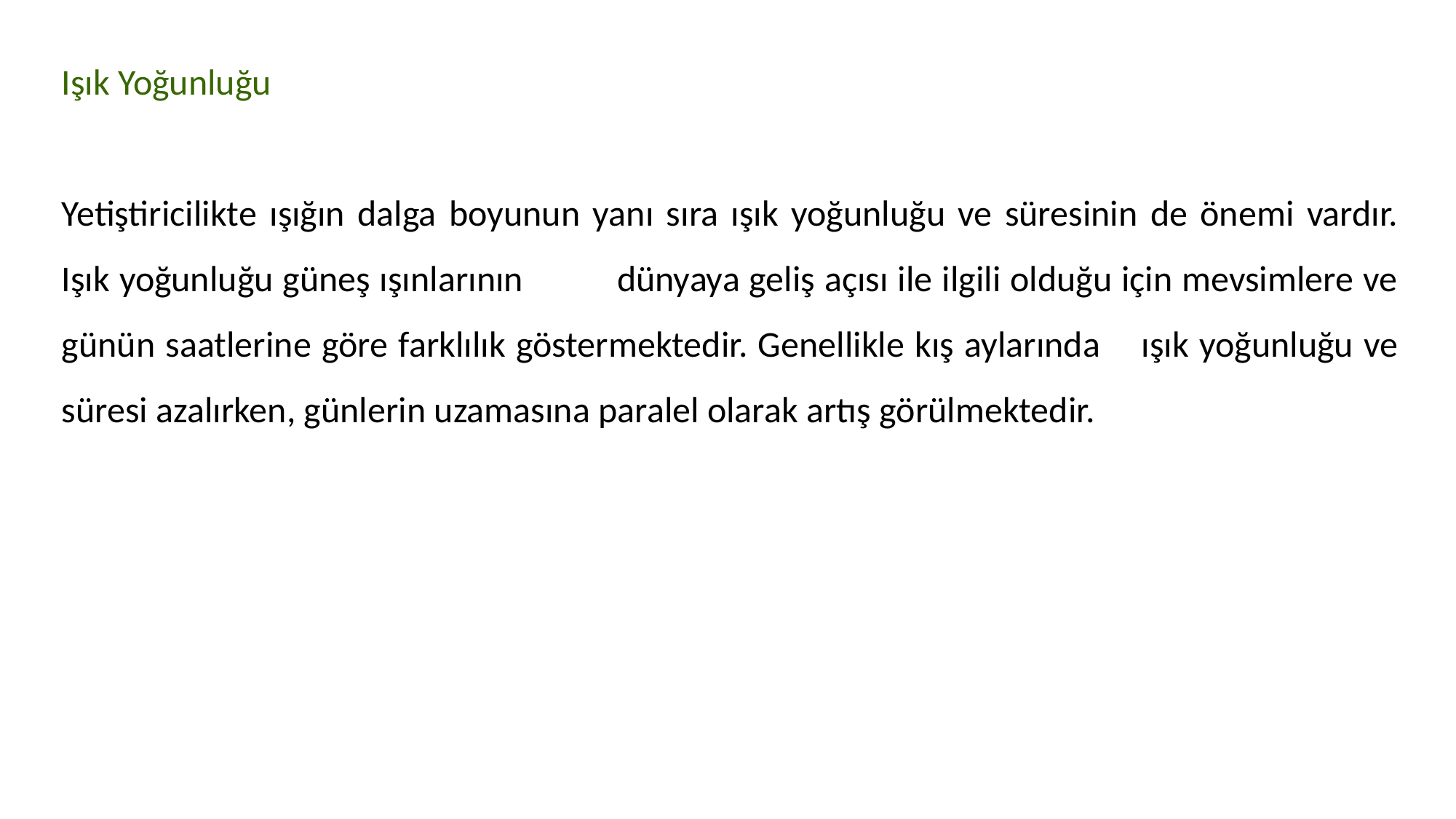

Işık Yoğunluğu

Yetiştiricilikte ışığın dalga boyunun yanı sıra ışık yoğunluğu ve süresinin de önemi vardır. Işık yoğunluğu güneş ışınlarının          dünyaya geliş açısı ile ilgili olduğu için mevsimlere ve günün saatlerine göre farklılık göstermektedir. Genellikle kış aylarında    ışık yoğunluğu ve süresi azalırken, günlerin uzamasına paralel olarak artış görülmektedir.